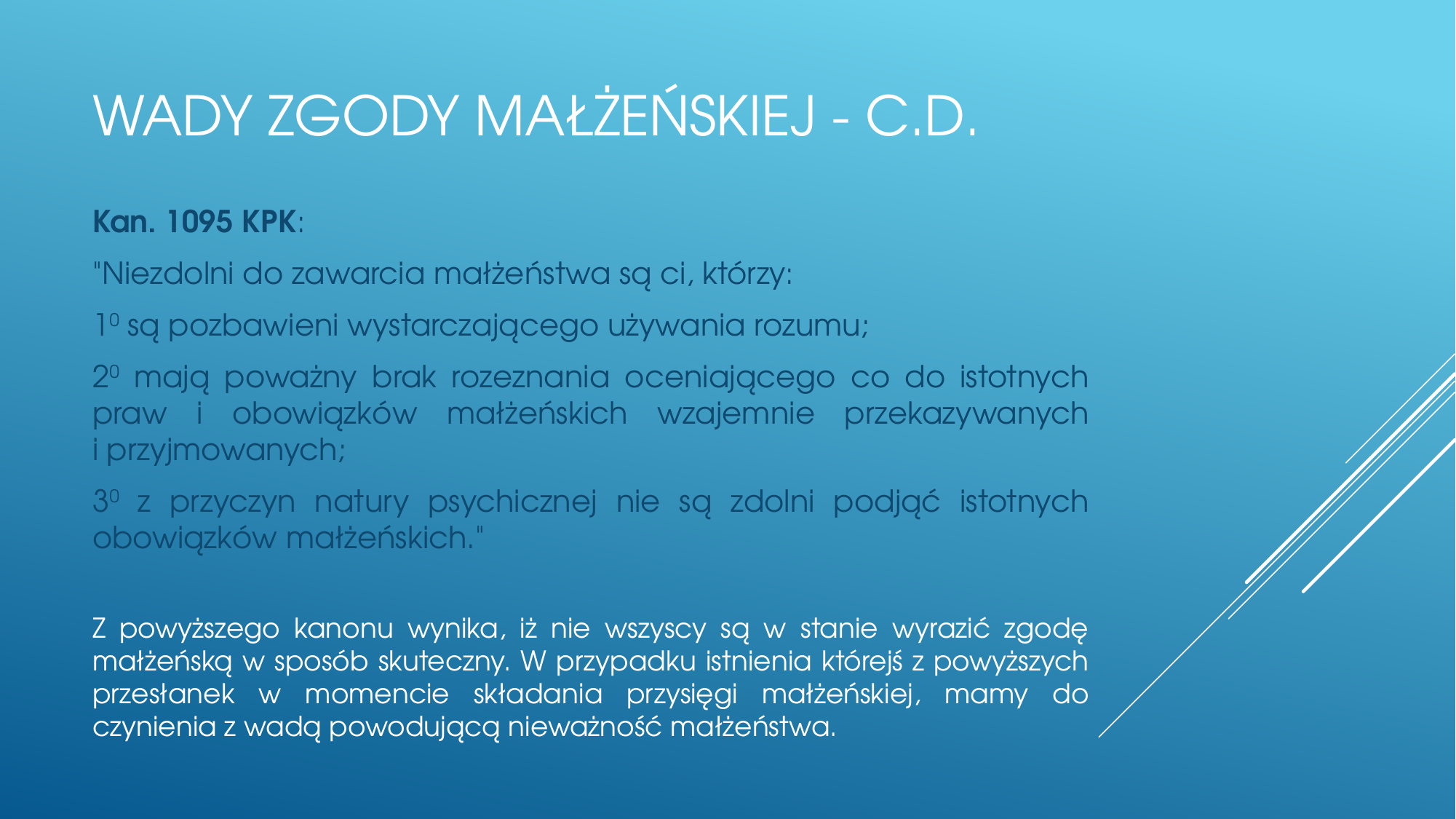

# Wady zgody małżeńskiej - c.d.
Kan. 1095 KPK:
"Niezdolni do zawarcia małżeństwa są ci, którzy:
10 są pozbawieni wystarczającego używania rozumu;
20 mają poważny brak rozeznania oceniającego co do istotnych praw i obowiązków małżeńskich wzajemnie przekazywanych i przyjmowanych;
30 z przyczyn natury psychicznej nie są zdolni podjąć istotnych obowiązków małżeńskich."
Z powyższego kanonu wynika, iż nie wszyscy są w stanie wyrazić zgodę małżeńską w sposób skuteczny. W przypadku istnienia którejś z powyższych przesłanek w momencie składania przysięgi małżeńskiej, mamy do czynienia z wadą powodującą nieważność małżeństwa.